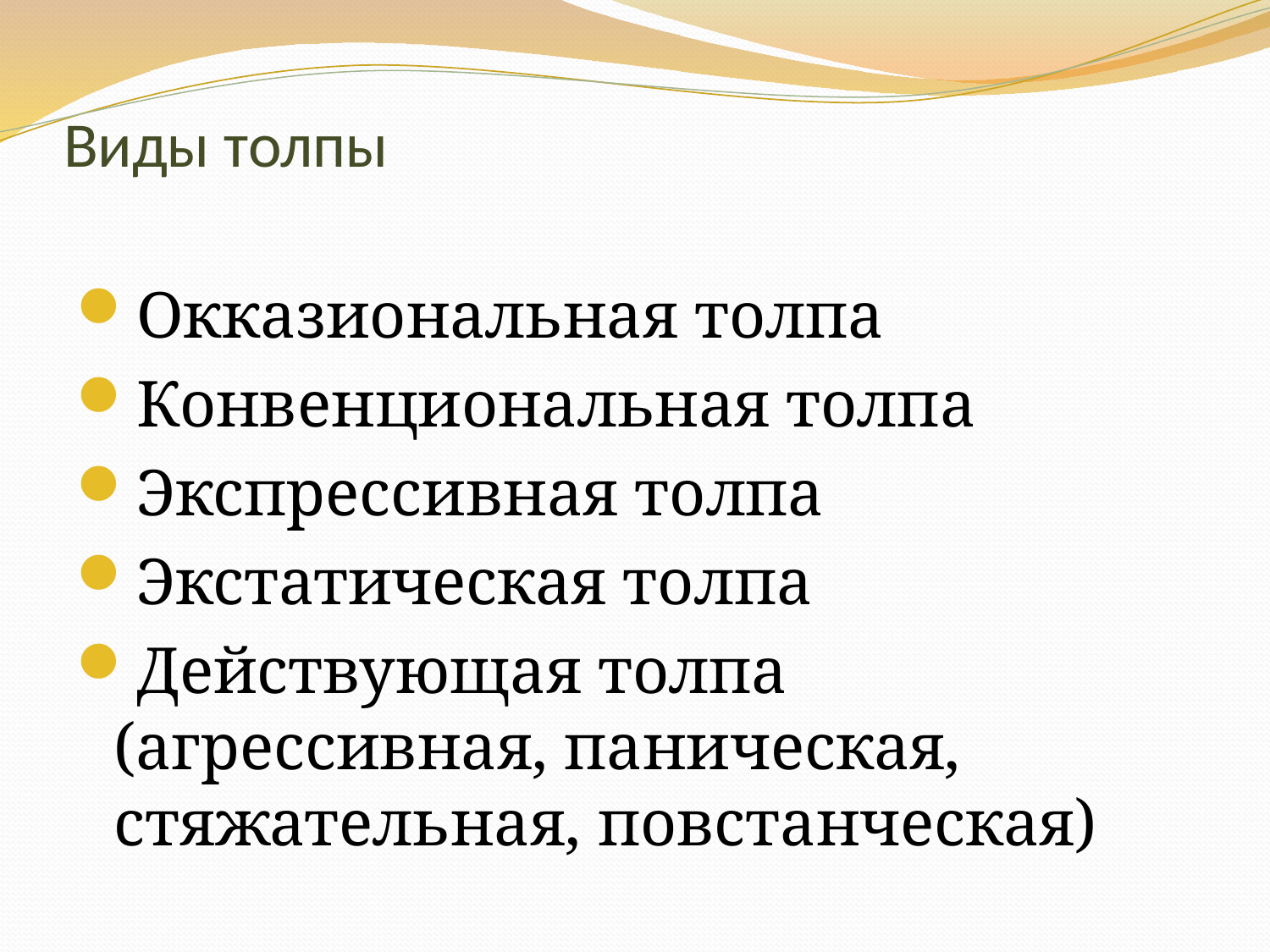

# Виды толпы
Окказиональная толпа
Конвенциональная толпа
Экспрессивная толпа
Экстатическая толпа
Действующая толпа (агрессивная, паническая, стяжательная, повстанческая)